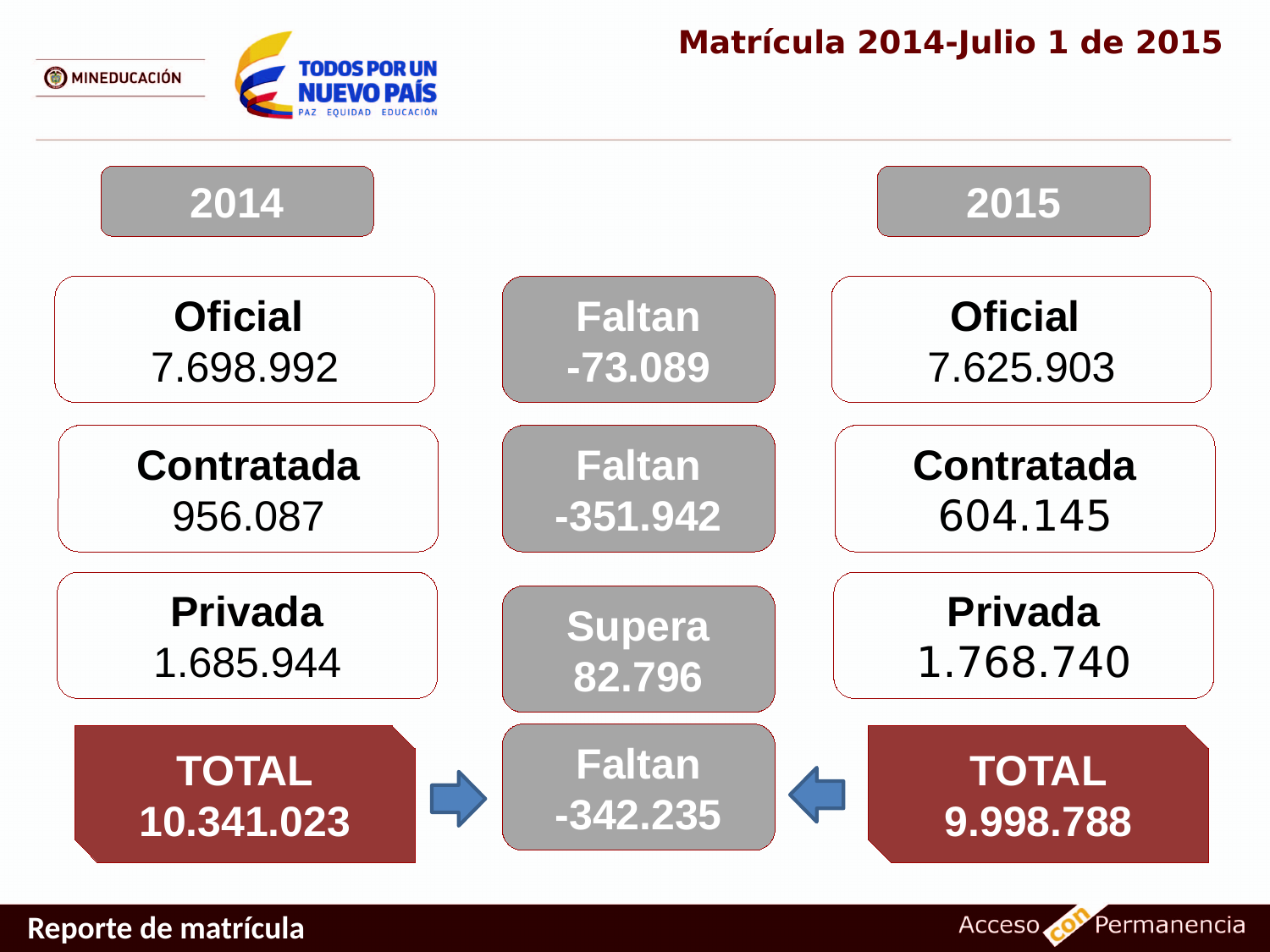

Matrícula 2014-Julio 1 de 2015
2014
2015
Oficial
7.698.992
Oficial
7.625.903
Faltan
-73.089
Contratada
956.087
Contratada
604.145
Faltan
-351.942
Privada
1.685.944
Privada
1.768.740
Supera
82.796
Faltan
-342.235
TOTAL
9.998.788
TOTAL
10.341.023

Reporte de matrícula